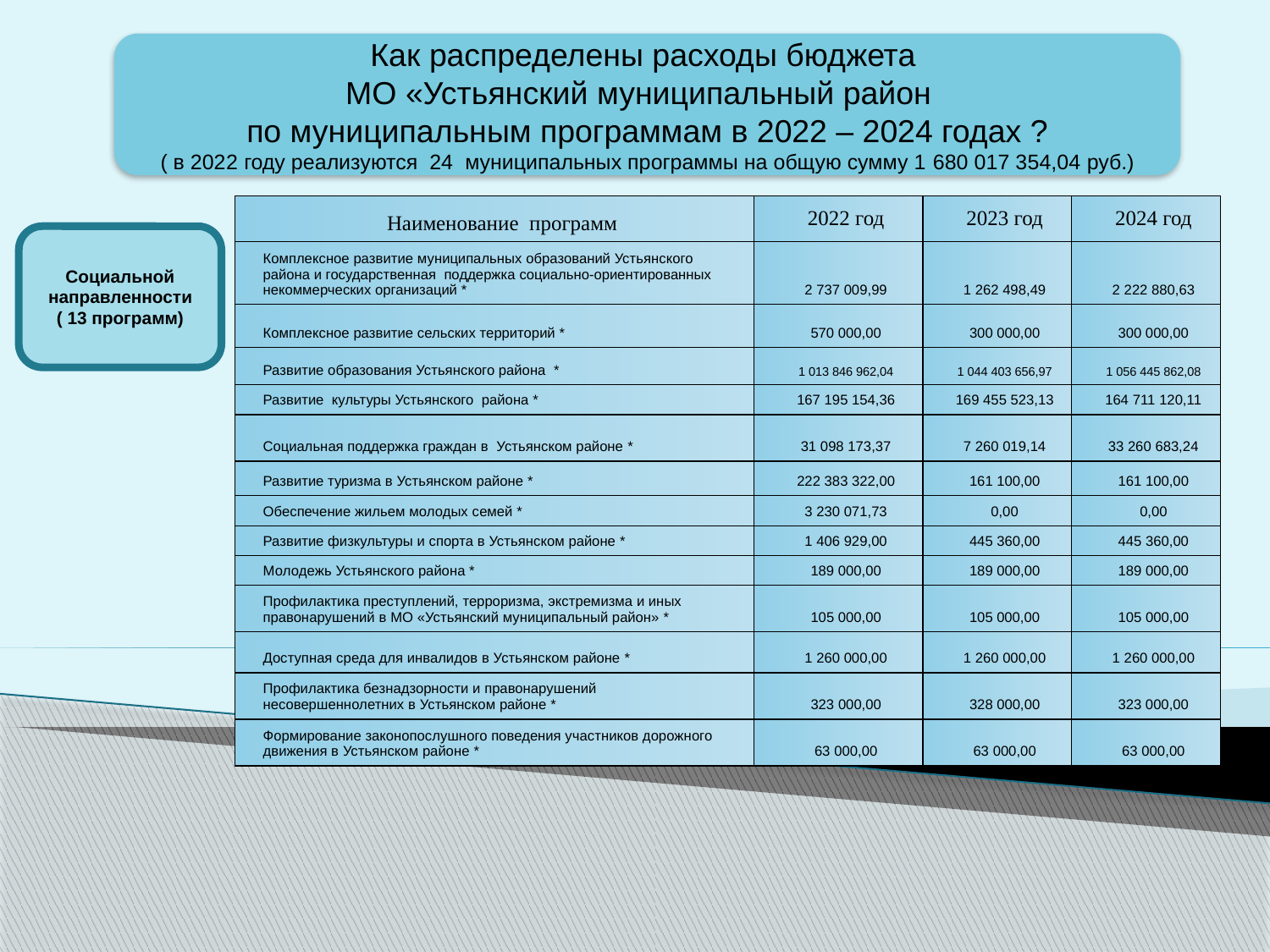

Как распределены расходы бюджета
МО «Устьянский муниципальный район
по муниципальным программам в 2022 – 2024 годах ?
( в 2022 году реализуются  24  муниципальных программы на общую сумму 1 680 017 354,04 руб.)
| Наименование программ | 2022 год | 2023 год | 2024 год |
| --- | --- | --- | --- |
| Комплексное развитие муниципальных образований Устьянского района и государственная поддержка социально-ориентированных некоммерческих организаций \* | 2 737 009,99 | 1 262 498,49 | 2 222 880,63 |
| Комплексное развитие сельских территорий \* | 570 000,00 | 300 000,00 | 300 000,00 |
| Развитие образования Устьянского района \* | 1 013 846 962,04 | 1 044 403 656,97 | 1 056 445 862,08 |
| Развитие культуры Устьянского района \* | 167 195 154,36 | 169 455 523,13 | 164 711 120,11 |
| Социальная поддержка граждан в Устьянском районе \* | 31 098 173,37 | 7 260 019,14 | 33 260 683,24 |
| Развитие туризма в Устьянском районе \* | 222 383 322,00 | 161 100,00 | 161 100,00 |
| Обеспечение жильем молодых семей \* | 3 230 071,73 | 0,00 | 0,00 |
| Развитие физкультуры и спорта в Устьянском районе \* | 1 406 929,00 | 445 360,00 | 445 360,00 |
| Молодежь Устьянского района \* | 189 000,00 | 189 000,00 | 189 000,00 |
| Профилактика преступлений, терроризма, экстремизма и иных правонарушений в МО «Устьянский муниципальный район» \* | 105 000,00 | 105 000,00 | 105 000,00 |
| Доступная среда для инвалидов в Устьянском районе \* | 1 260 000,00 | 1 260 000,00 | 1 260 000,00 |
| Профилактика безнадзорности и правонарушений несовершеннолетних в Устьянском районе \* | 323 000,00 | 328 000,00 | 323 000,00 |
| Формирование законопослушного поведения участников дорожного движения в Устьянском районе \* | 63 000,00 | 63 000,00 | 63 000,00 |
Социальной направленности
( 13 программ)